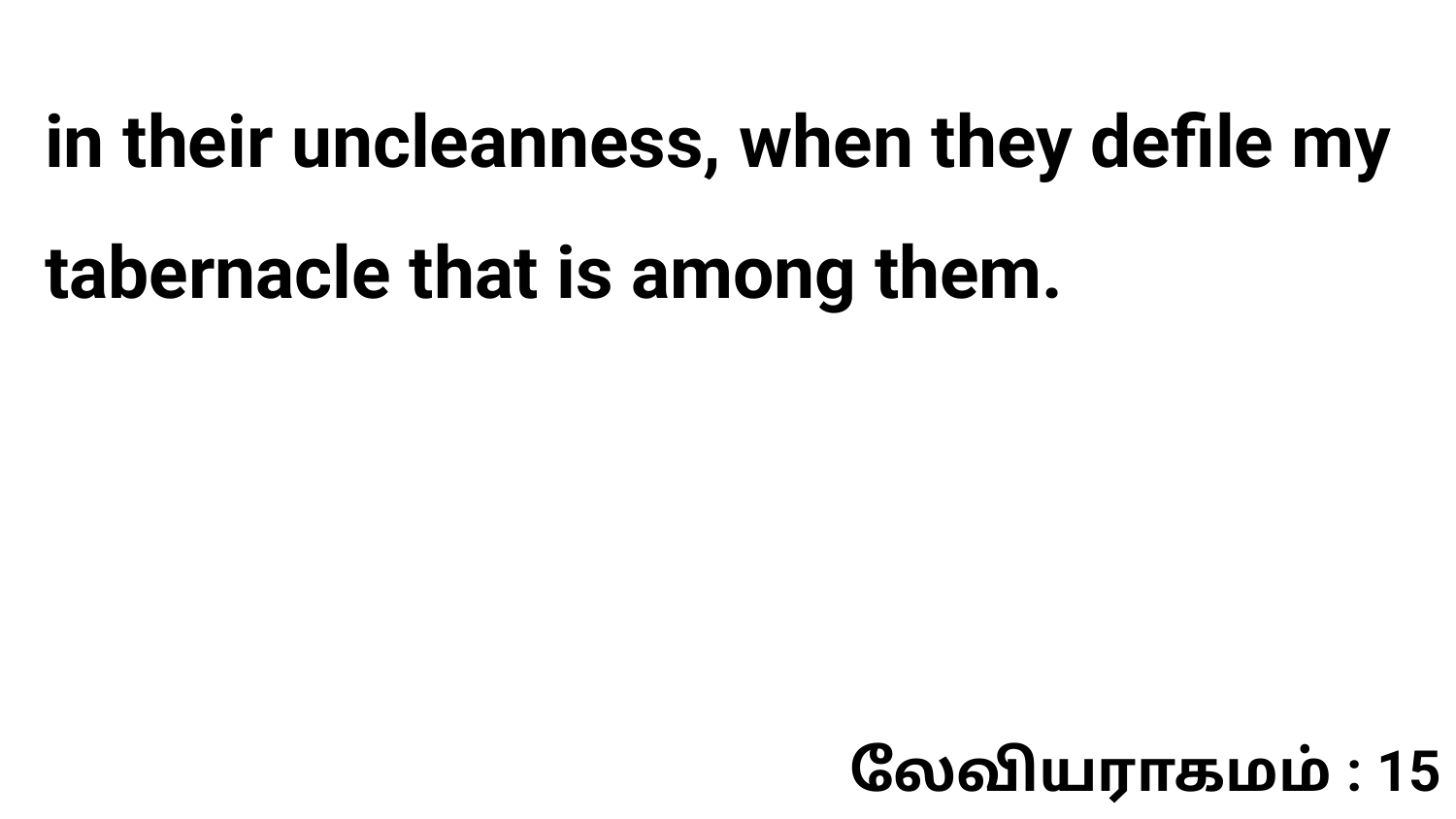

in their uncleanness, when they defile my tabernacle that is among them.
லேவியராகமம் : 15